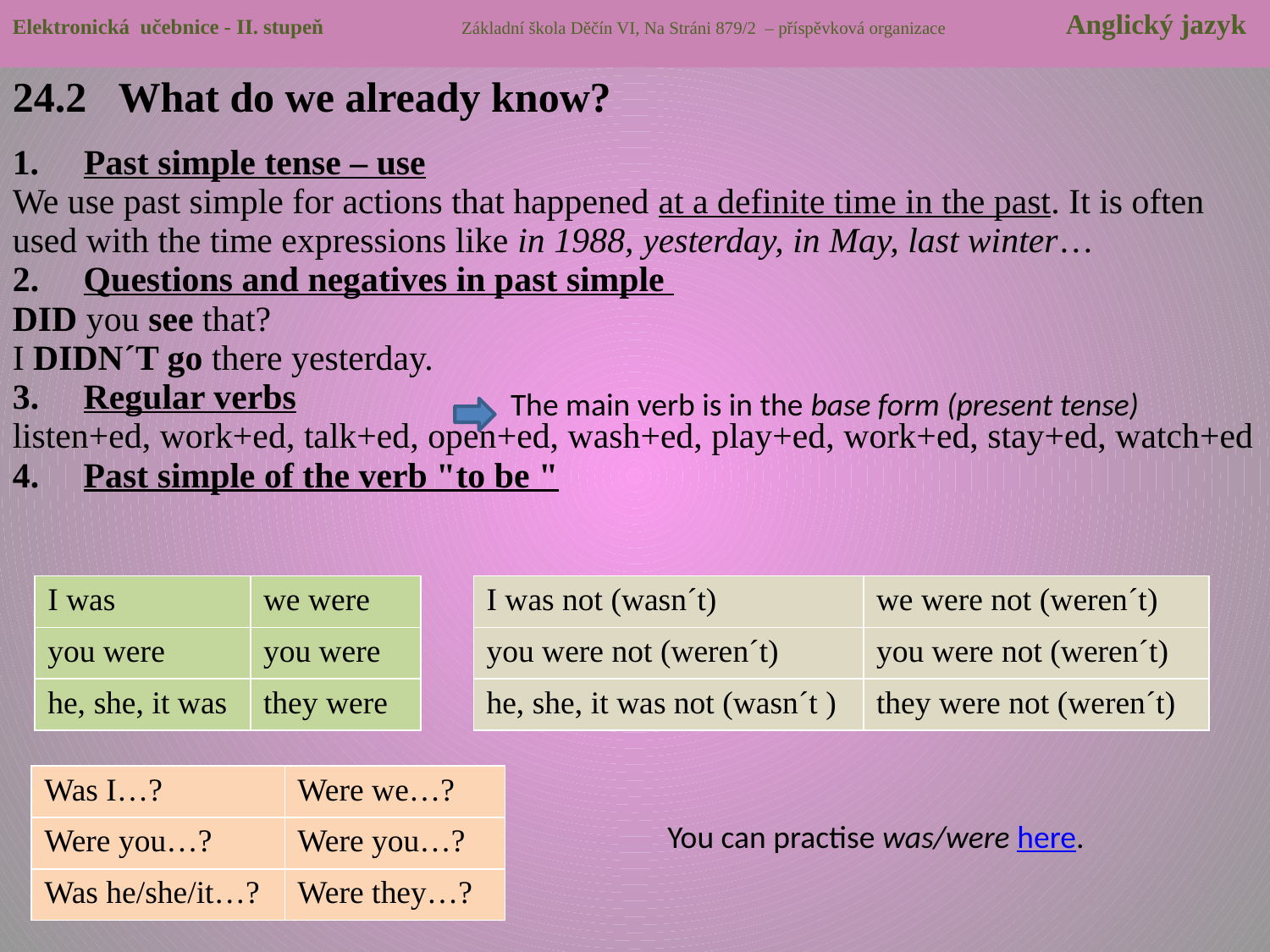

Elektronická  učebnice - II. stupeň                          Základní škola Děčín VI, Na Stráni 879/2  – příspěvková organizace                           Anglický jazyk

24.2   What do we already know?

Past simple tense – use
We use past simple for actions that happened at a definite time in the past. It is often used with the time expressions like in 1988, yesterday, in May, last winter…
2.     Questions and negatives in past simple
DID you see that?
I DIDN´T go there yesterday.
3.     Regular verbs
listen+ed, work+ed, talk+ed, open+ed, wash+ed, play+ed, work+ed, stay+ed, watch+ed
4.     Past simple of the verb "to be "

      The main verb is in the base form (present tense)

| I was | we were |
| --- | --- |
| you were | you were |
| he, she, it was | they were |
| I was not (wasn´t) | we were not (weren´t) |
| --- | --- |
| you were not (weren´t) | you were not (weren´t) |
| he, she, it was not (wasn´t ) | they were not (weren´t) |
| Was I…? | Were we…? |
| --- | --- |
| Were you…? | Were you…? |
| Was he/she/it…? | Were they…? |
You can practise was/were here.